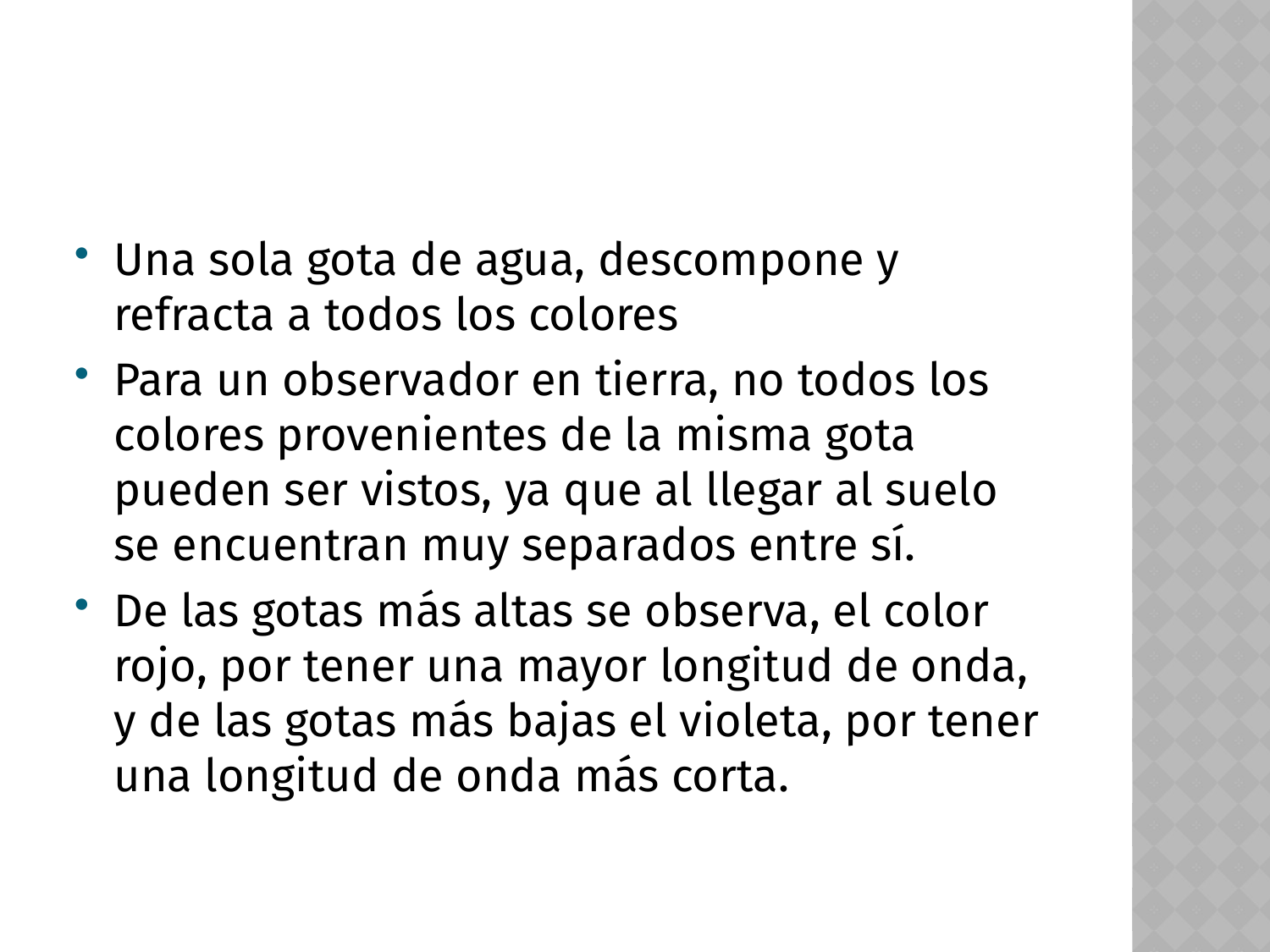

#
Una sola gota de agua, descompone y refracta a todos los colores
Para un observador en tierra, no todos los colores provenientes de la misma gota pueden ser vistos, ya que al llegar al suelo se encuentran muy separados entre sí.
De las gotas más altas se observa, el color rojo, por tener una mayor longitud de onda, y de las gotas más bajas el violeta, por tener una longitud de onda más corta.